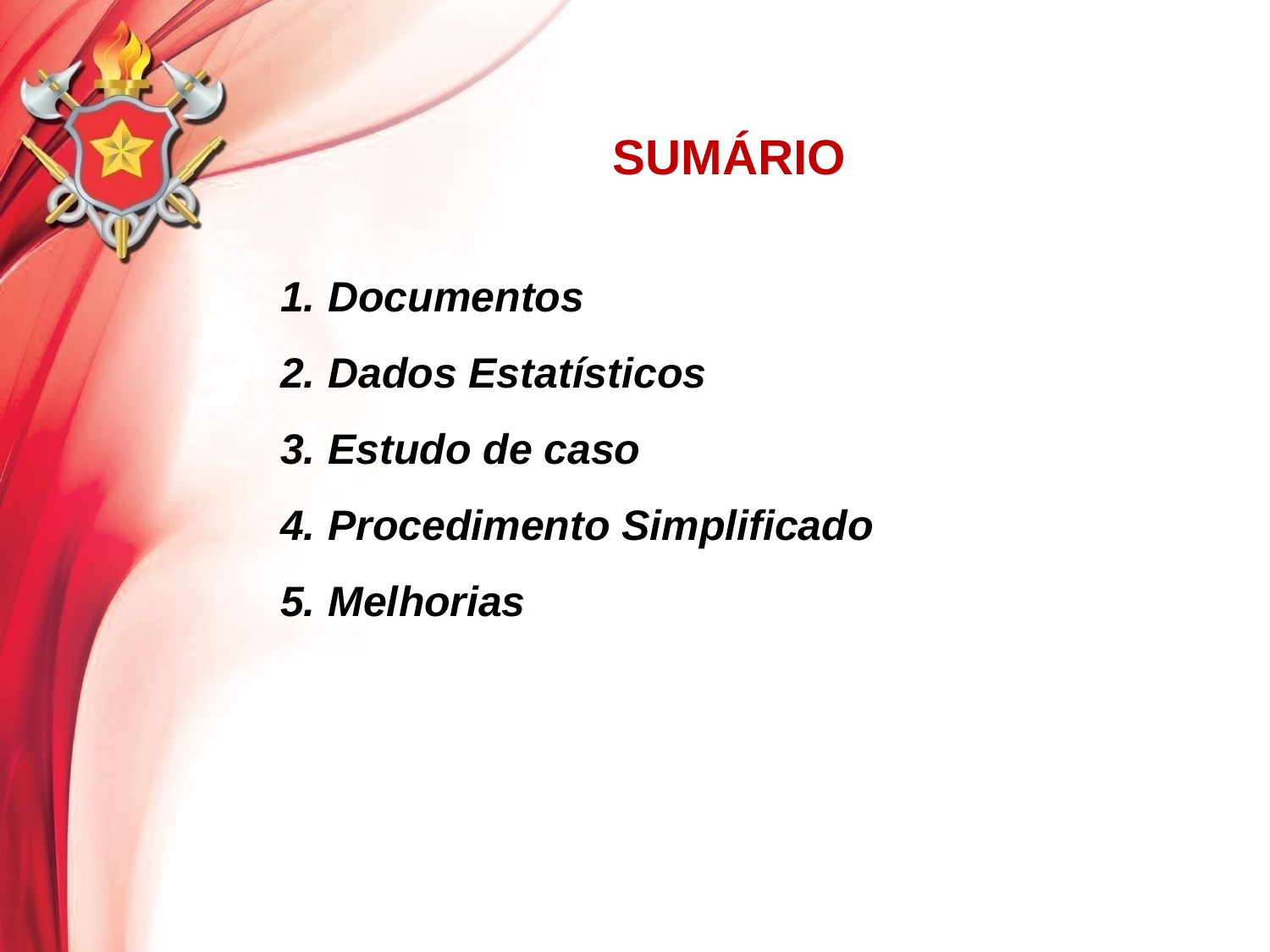

SUMÁRIO
Documentos
Dados Estatísticos
Estudo de caso
Procedimento Simplificado
Melhorias